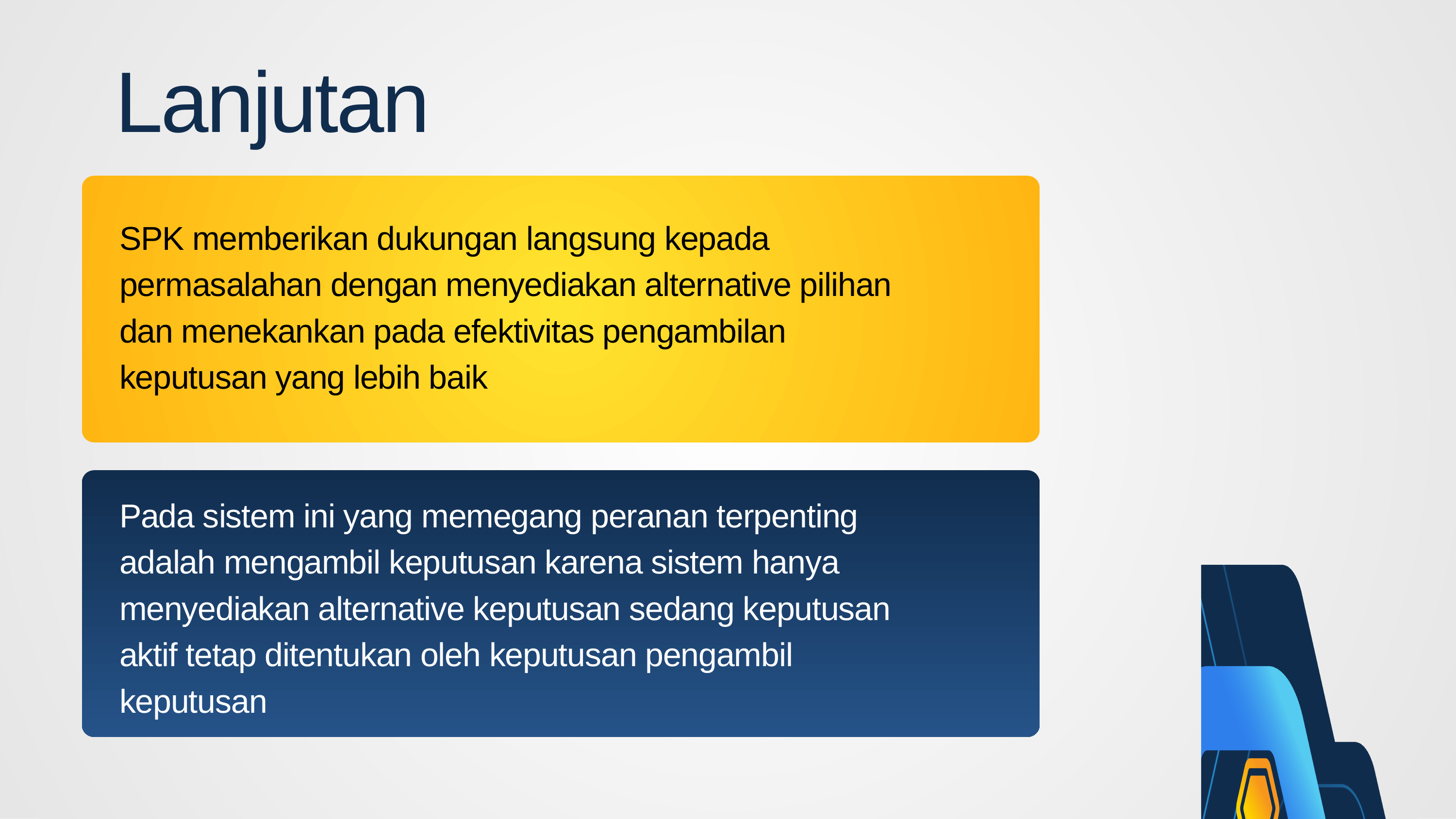

Lanjutan

SPK memberikan dukungan langsung kepada permasalahan dengan menyediakan alternative pilihan dan menekankan pada efektivitas pengambilan keputusan yang lebih baik

Pada sistem ini yang memegang peranan terpenting adalah mengambil keputusan karena sistem hanya menyediakan alternative keputusan sedang keputusan aktif tetap ditentukan oleh keputusan pengambil keputusan